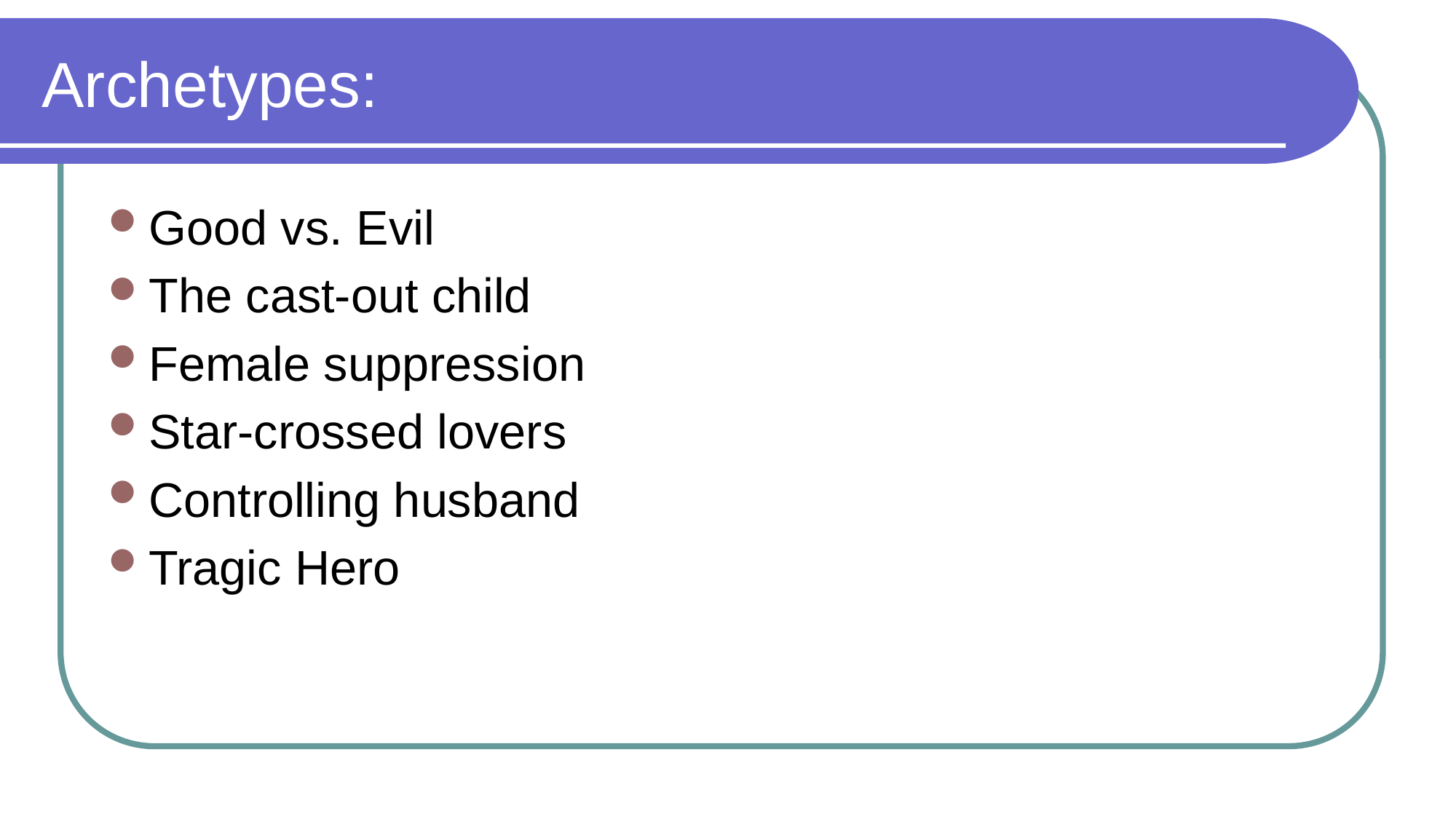

# Archetypes:
Good vs. Evil
The cast-out child
Female suppression
Star-crossed lovers
Controlling husband
Tragic Hero